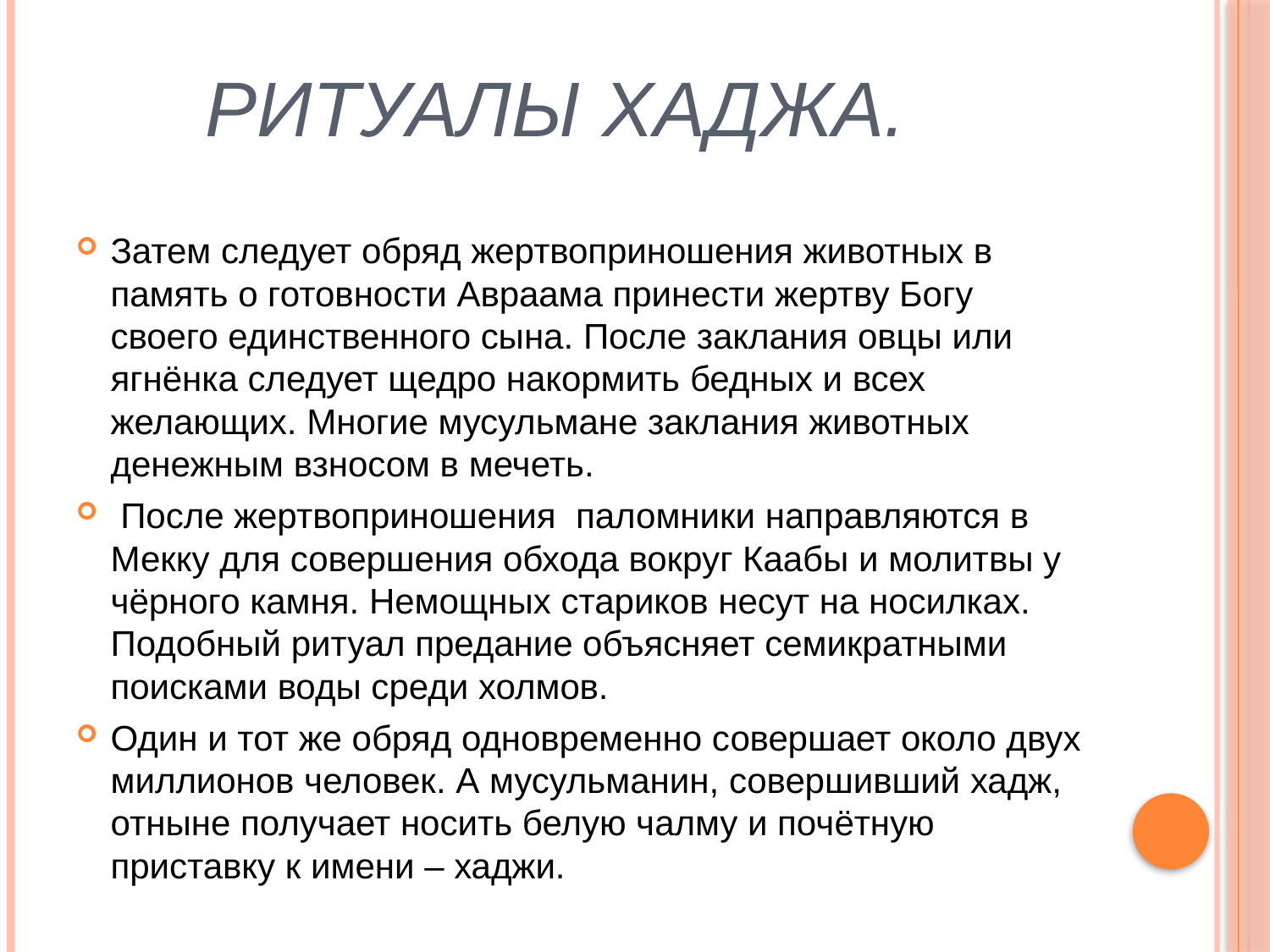

# Ритуалы Хаджа.
Затем следует обряд жертвоприношения животных в память о готовности Авраама принести жертву Богу своего единственного сына. После заклания овцы или ягнёнка следует щедро накормить бедных и всех желающих. Многие мусульмане заклания животных денежным взносом в мечеть.
 После жертвоприношения  паломники направляются в Мекку для совершения обхода вокруг Каабы и молитвы у чёрного камня. Немощных стариков несут на носилках. Подобный ритуал предание объясняет семикратными поисками воды среди холмов.
Один и тот же обряд одновременно совершает около двух миллионов человек. А мусульманин, совершивший хадж, отныне получает носить белую чалму и почётную приставку к имени – хаджи.